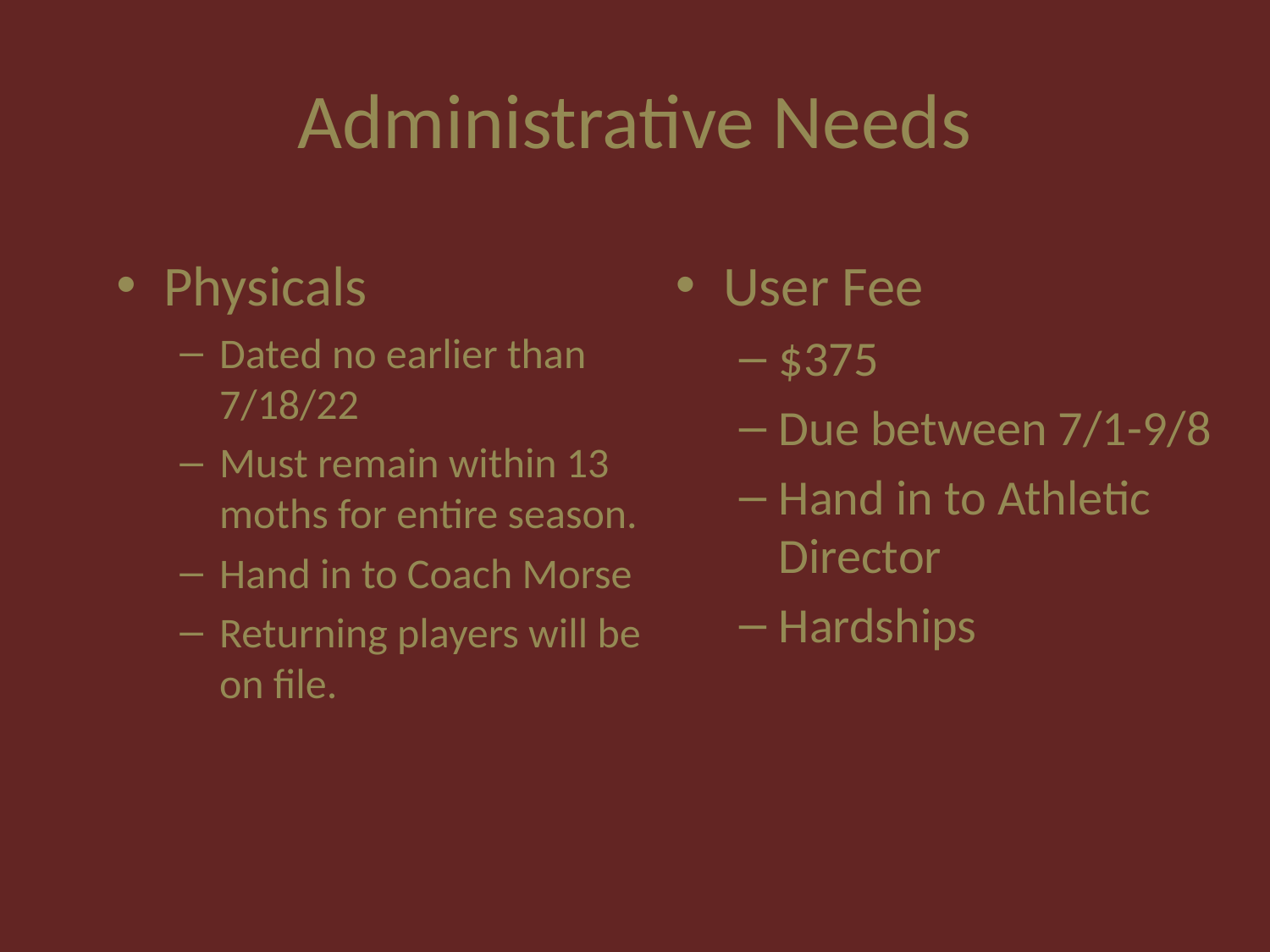

# Administrative Needs
Physicals
Dated no earlier than 7/18/22
Must remain within 13 moths for entire season.
Hand in to Coach Morse
Returning players will be on file.
User Fee
$375
Due between 7/1-9/8
Hand in to Athletic Director
Hardships